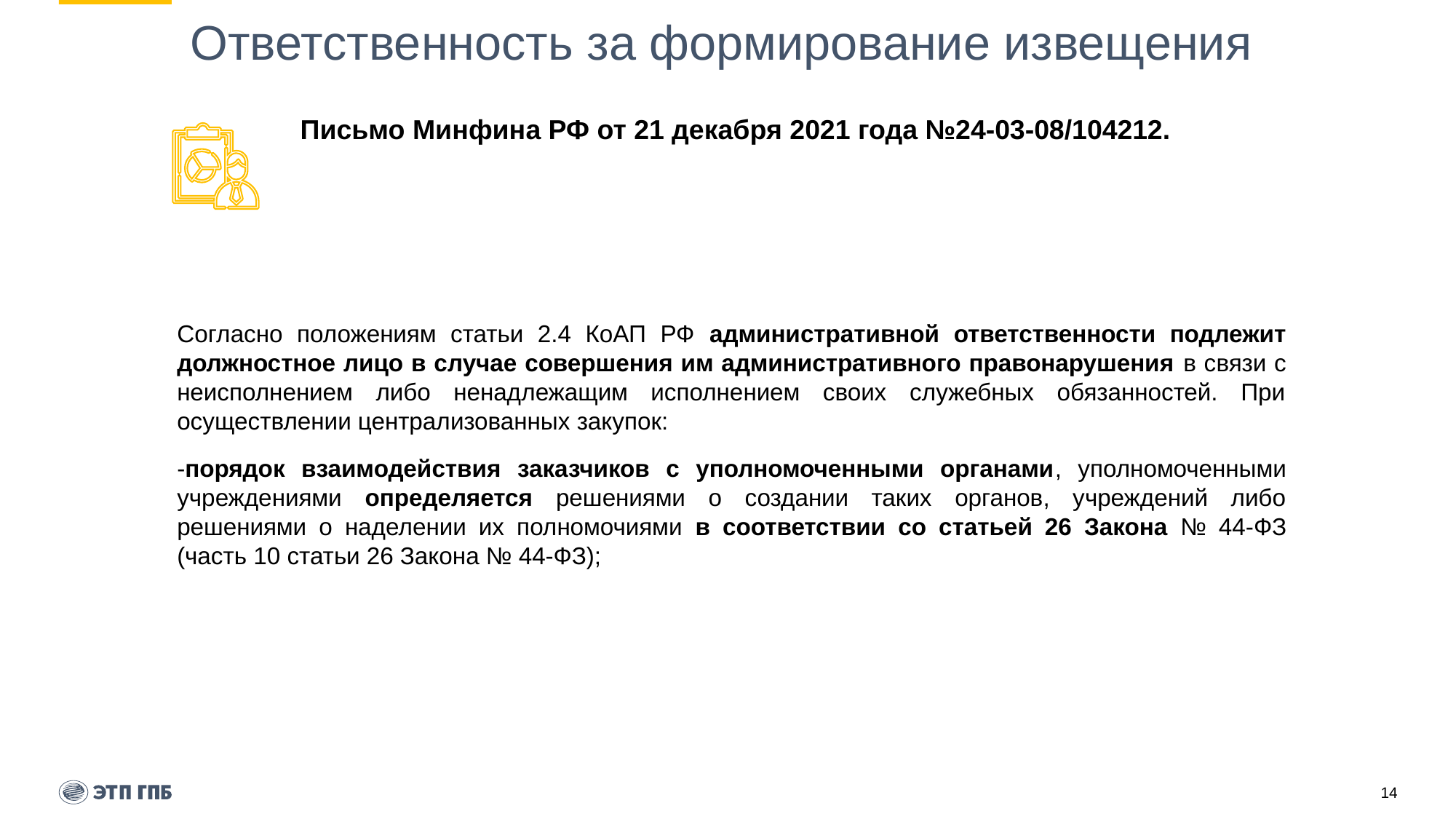

# Ответственность за формирование извещения
Письмо Минфина РФ от 21 декабря 2021 года №24-03-08/104212.

Согласно положениям статьи 2.4 КоАП РФ административной ответственности подлежит должностное лицо в случае совершения им административного правонарушения в связи с неисполнением либо ненадлежащим исполнением своих служебных обязанностей. При осуществлении централизованных закупок:
-порядок взаимодействия заказчиков с уполномоченными органами, уполномоченными учреждениями определяется решениями о создании таких органов, учреждений либо решениями о наделении их полномочиями в соответствии со статьей 26 Закона № 44-ФЗ (часть 10 статьи 26 Закона № 44-ФЗ);